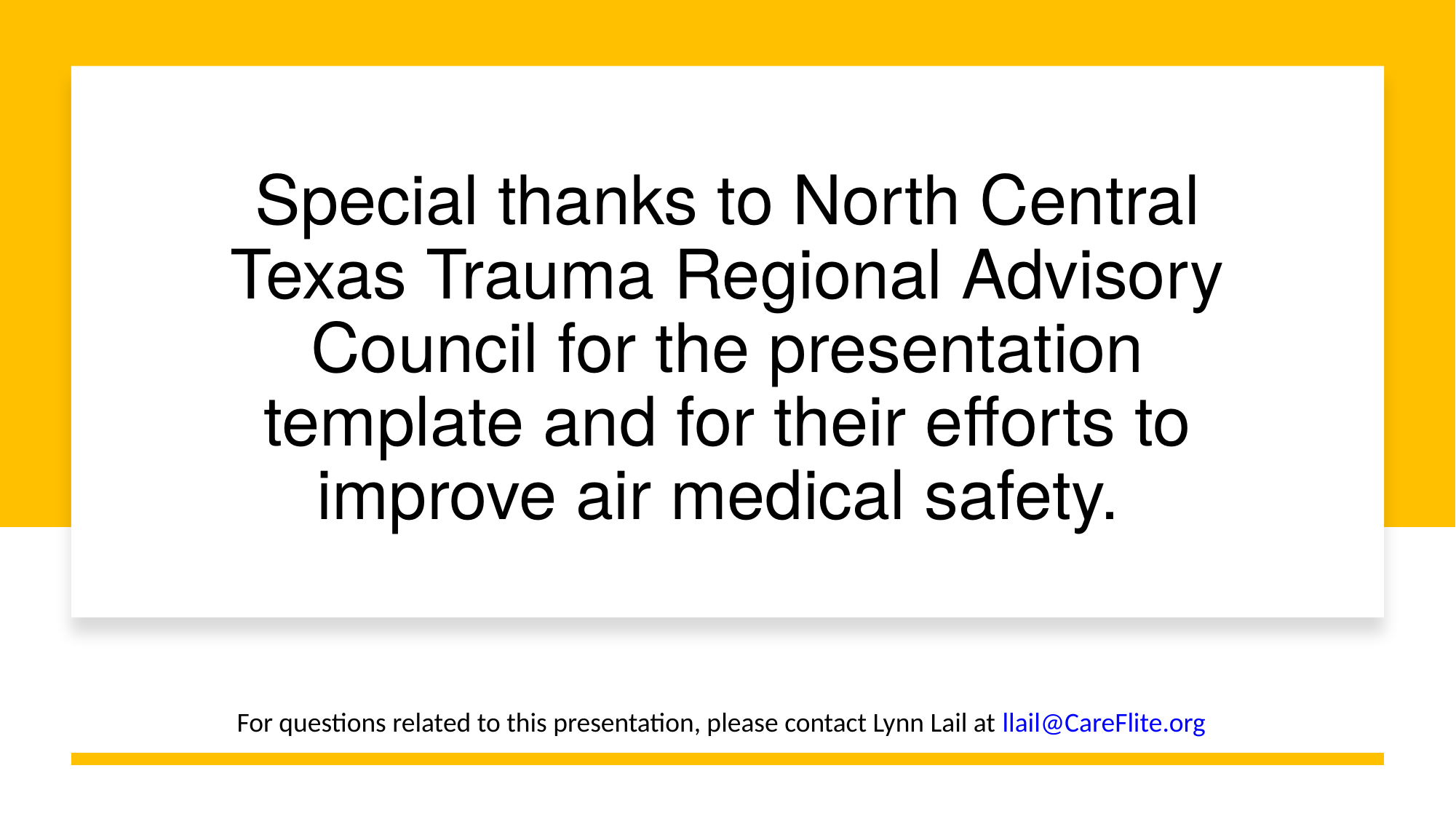

# Special thanks to North Central Texas Trauma Regional Advisory Council for the presentation template and for their efforts to improve air medical safety.
For questions related to this presentation, please contact Lynn Lail at llail@CareFlite.org